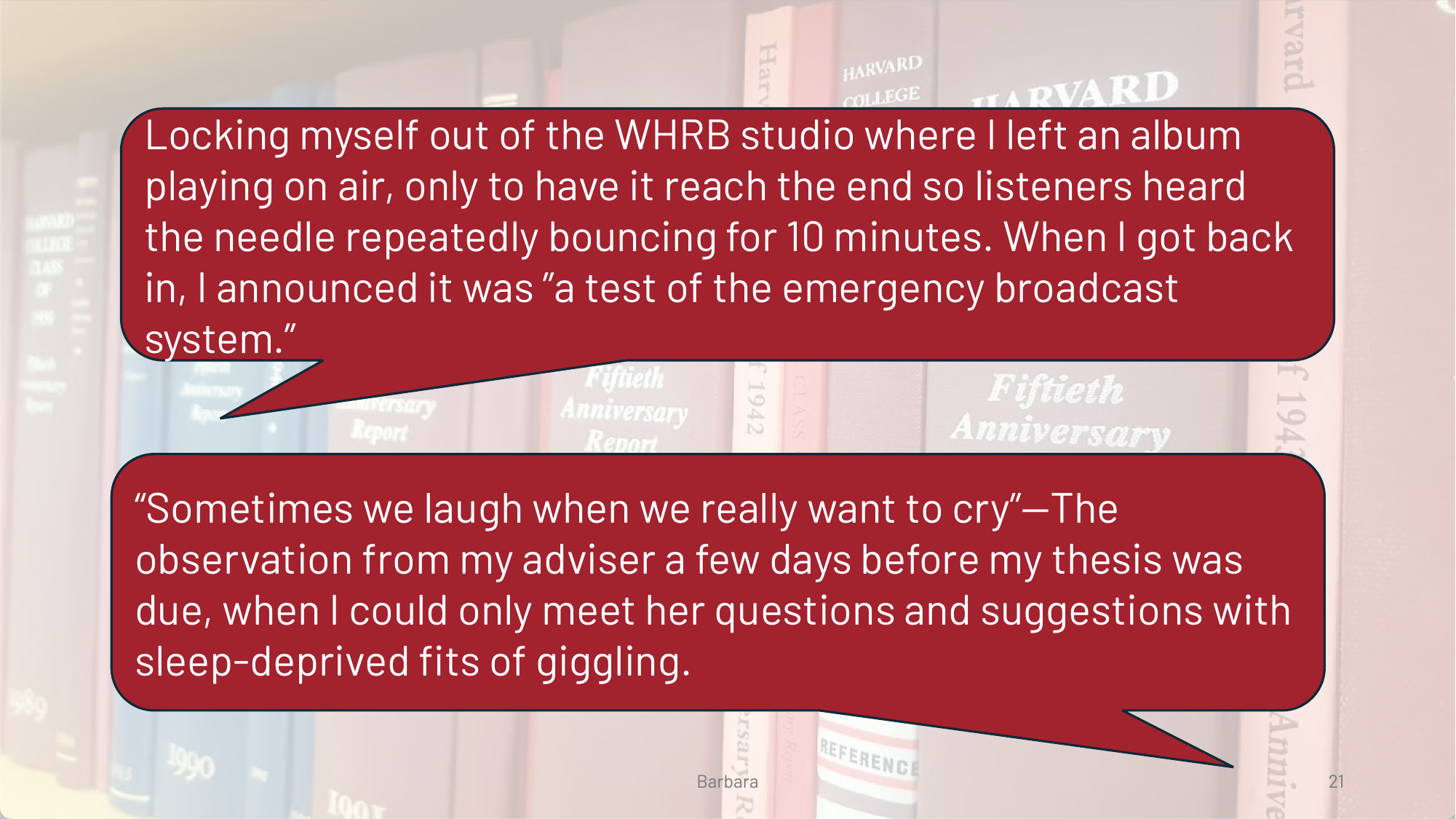

Locking myself out of the WHRB studio where I left an album playing on air, only to have it reach the end so listeners heard the needle repeatedly bouncing for 10 minutes. When I got back in, I announced it was ”a test of the emergency broadcast system.”
“Sometimes we laugh when we really want to cry”—The observation from my adviser a few days before my thesis was due, when I could only meet her questions and suggestions with sleep-deprived fits of giggling.
Barbara
21